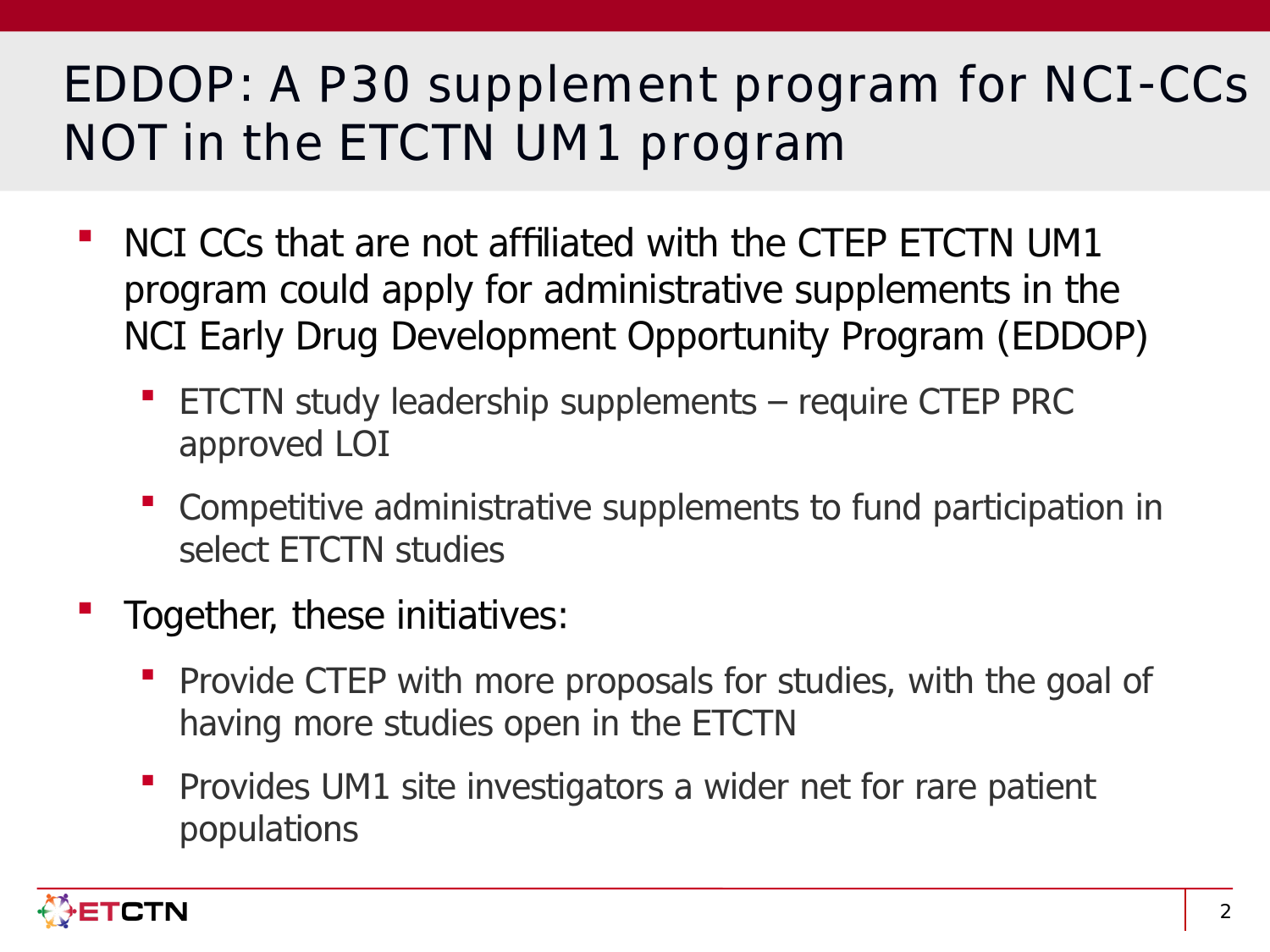

# EDDOP: A P30 supplement program for NCI-CCs NOT in the ETCTN UM1 program
NCI CCs that are not affiliated with the CTEP ETCTN UM1 program could apply for administrative supplements in the NCI Early Drug Development Opportunity Program (EDDOP)
ETCTN study leadership supplements – require CTEP PRC approved LOI
Competitive administrative supplements to fund participation in select ETCTN studies
Together, these initiatives:
Provide CTEP with more proposals for studies, with the goal of having more studies open in the ETCTN
Provides UM1 site investigators a wider net for rare patient populations